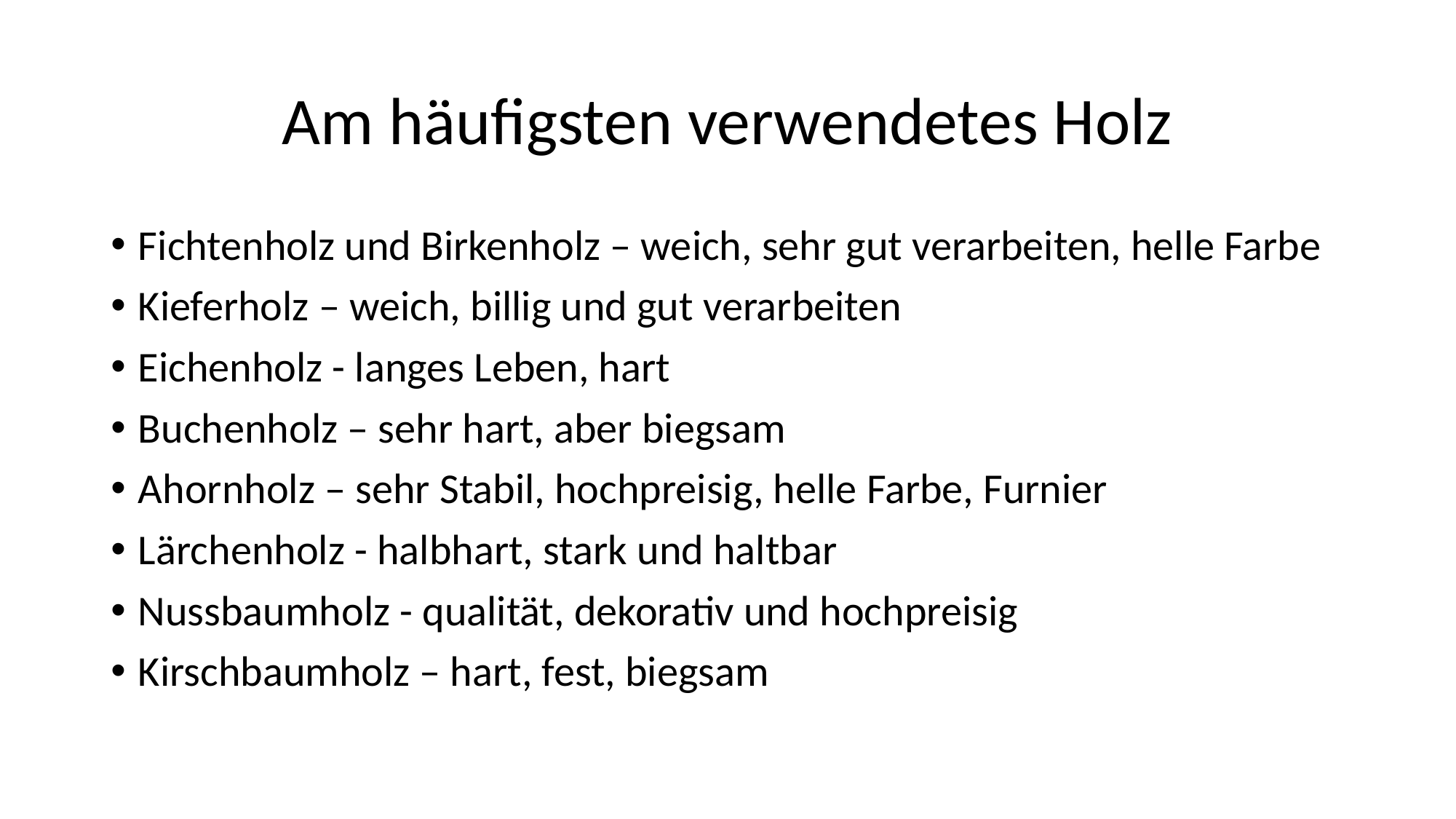

# Am häufigsten verwendetes Holz
Fichtenholz und Birkenholz – weich, sehr gut verarbeiten, helle Farbe
Kieferholz – weich, billig und gut verarbeiten
Eichenholz - langes Leben, hart
Buchenholz – sehr hart, aber biegsam
Ahornholz – sehr Stabil, hochpreisig, helle Farbe, Furnier
Lärchenholz - halbhart, stark und haltbar
Nussbaumholz - qualität, dekorativ und hochpreisig
Kirschbaumholz – hart, fest, biegsam